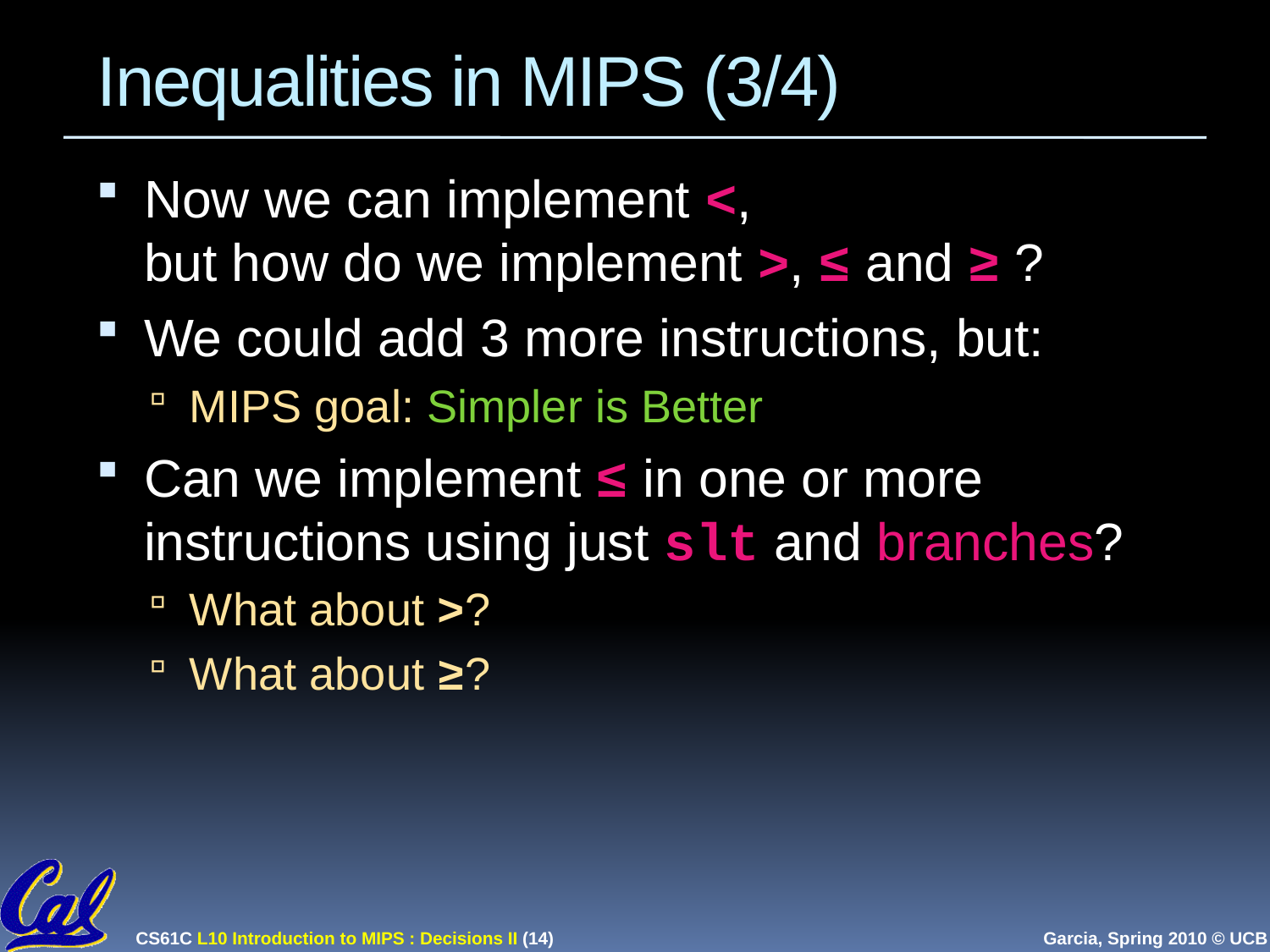

# Inequalities in MIPS (3/4)
Now we can implement <,
but how do we implement >, ≤ and ≥ ?
We could add 3 more instructions, but:
MIPS goal: Simpler is Better
Can we implement ≤ in one or more instructions using just slt and branches?
What about >?
What about ≥?